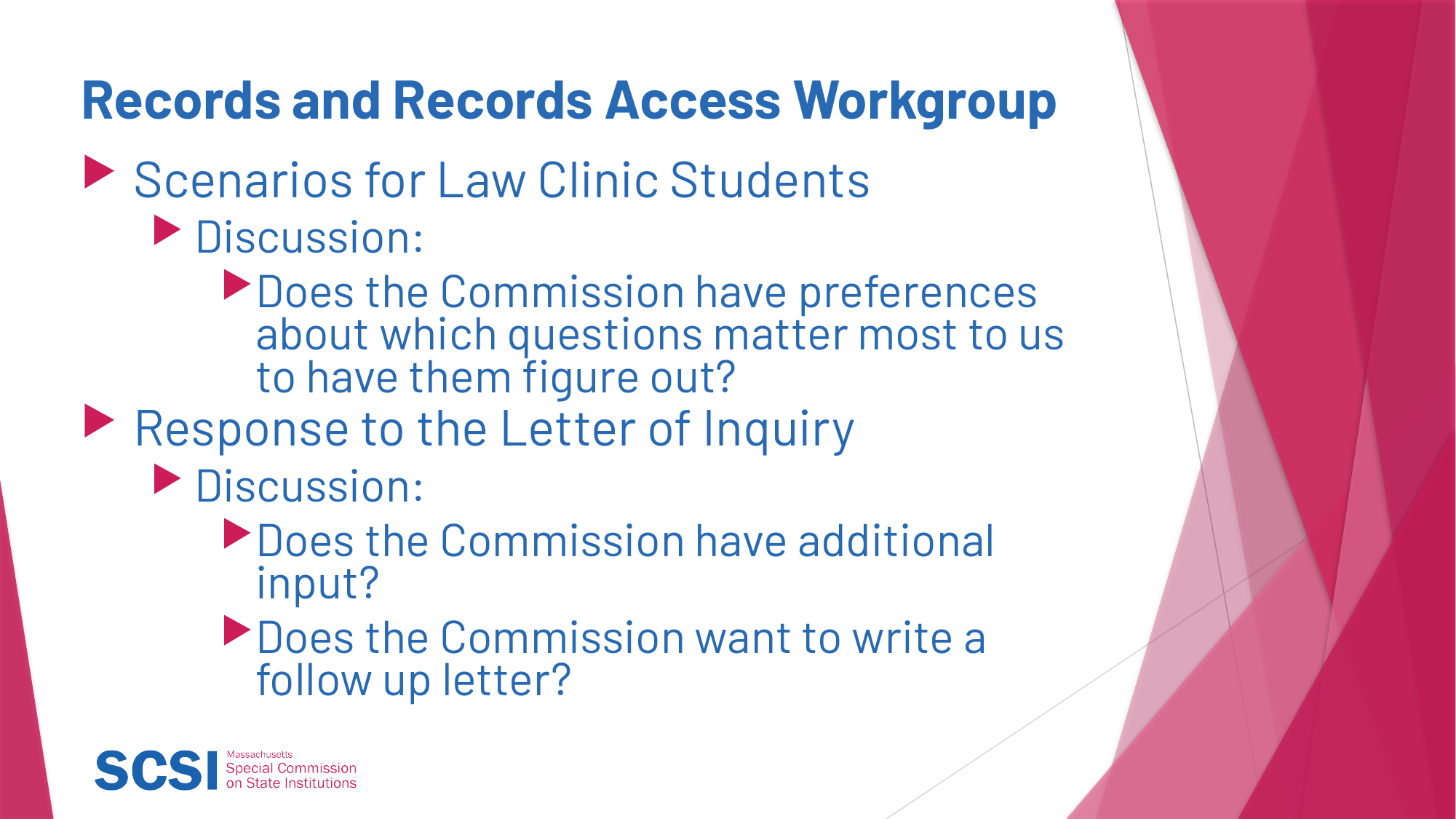

# Records and Records Access Workgroup
Scenarios for Law Clinic Students
Discussion:
Does the Commission have preferences about which questions matter most to us to have them figure out?
Response to the Letter of Inquiry
Discussion:
Does the Commission have additional input?
Does the Commission want to write a follow up letter?